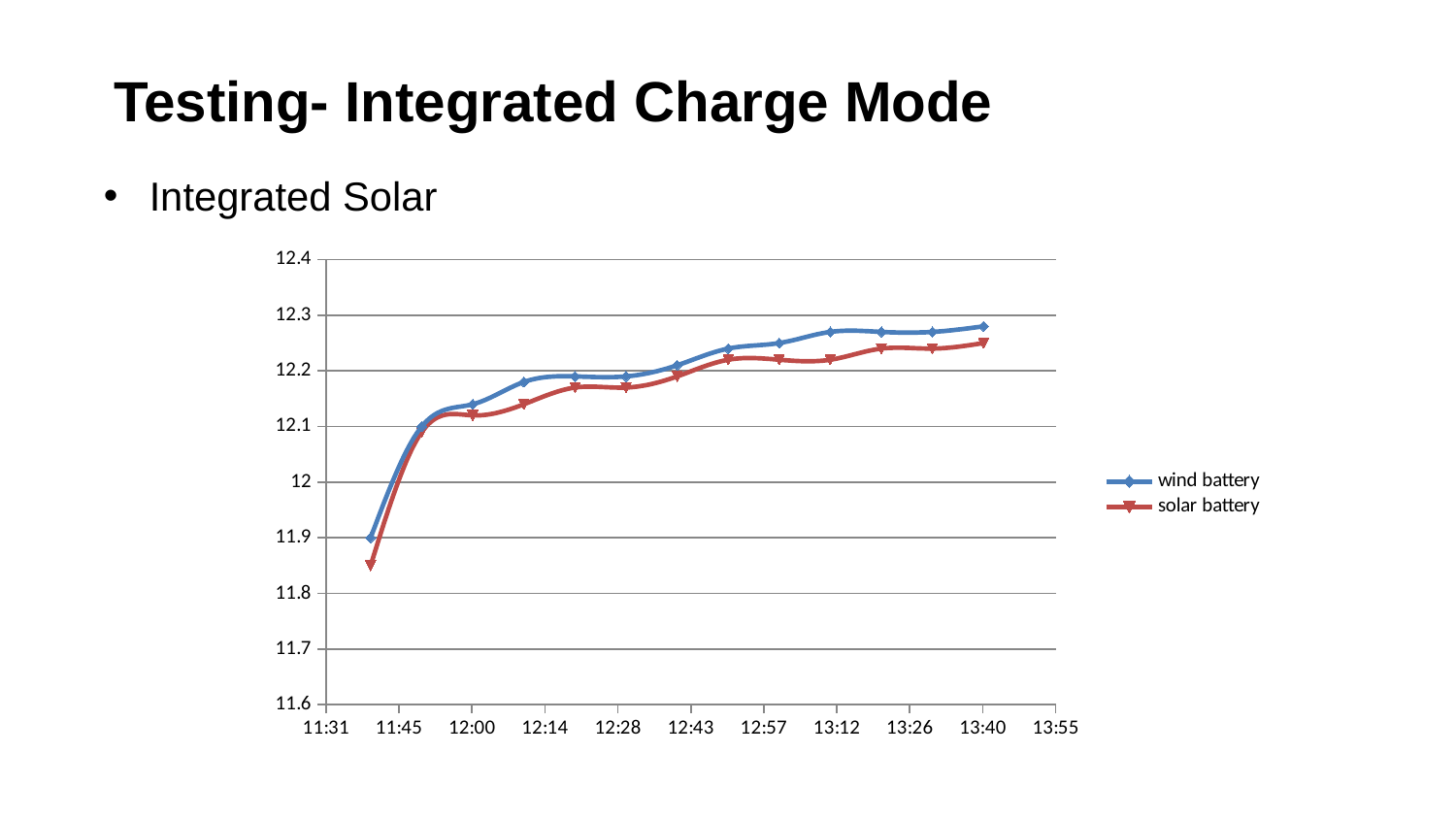

Testing- Integrated Charge Mode
Integrated Solar

### Chart

| Category | wind battery | solar battery |
|---|---|---|